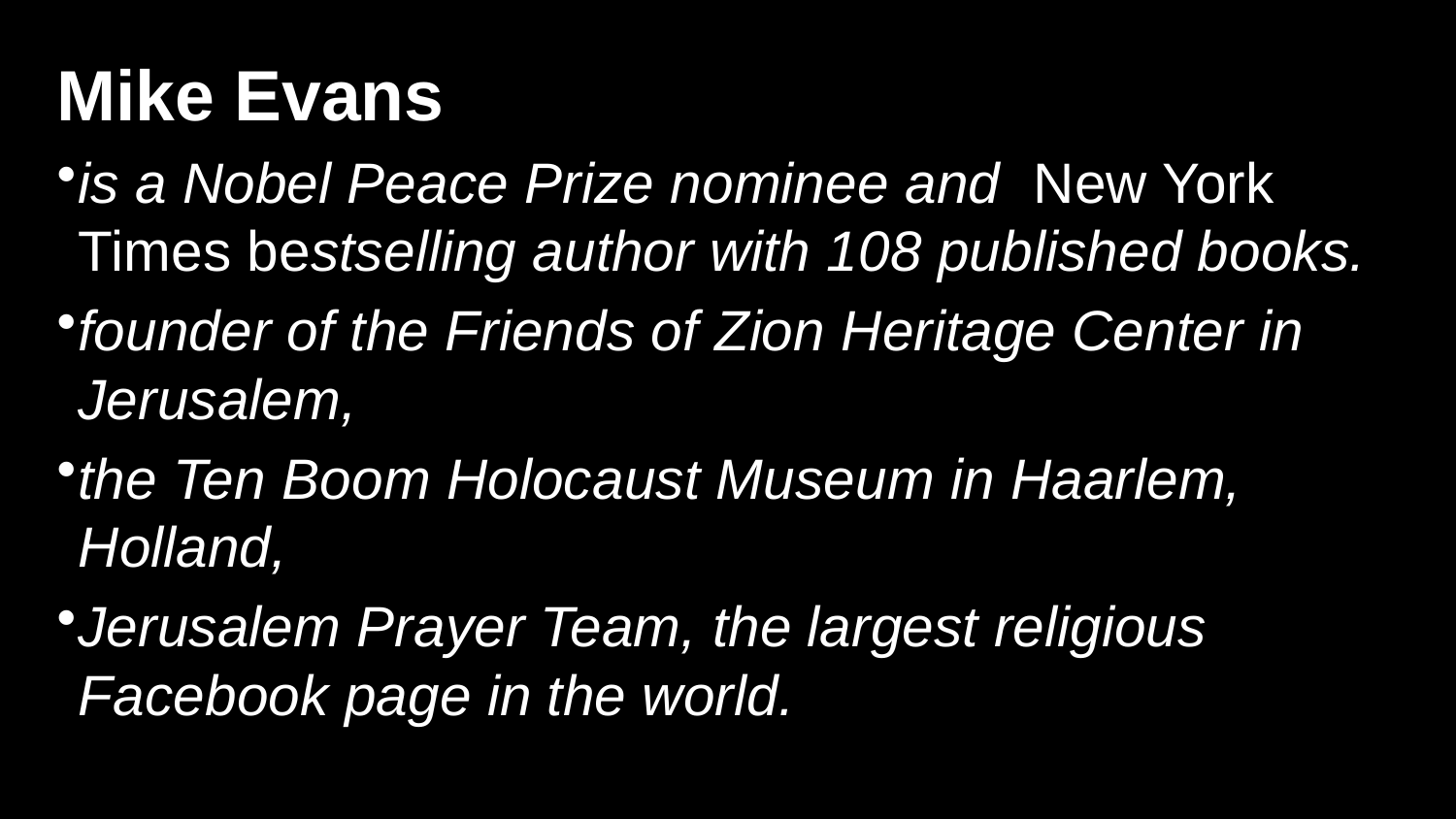

Mike Evans
is a Nobel Peace Prize nominee and  New York Times bestselling author with 108 published books.
founder of the Friends of Zion Heritage Center in Jerusalem,
the Ten Boom Holocaust Museum in Haarlem, Holland,
Jerusalem Prayer Team, the largest religious Facebook page in the world.